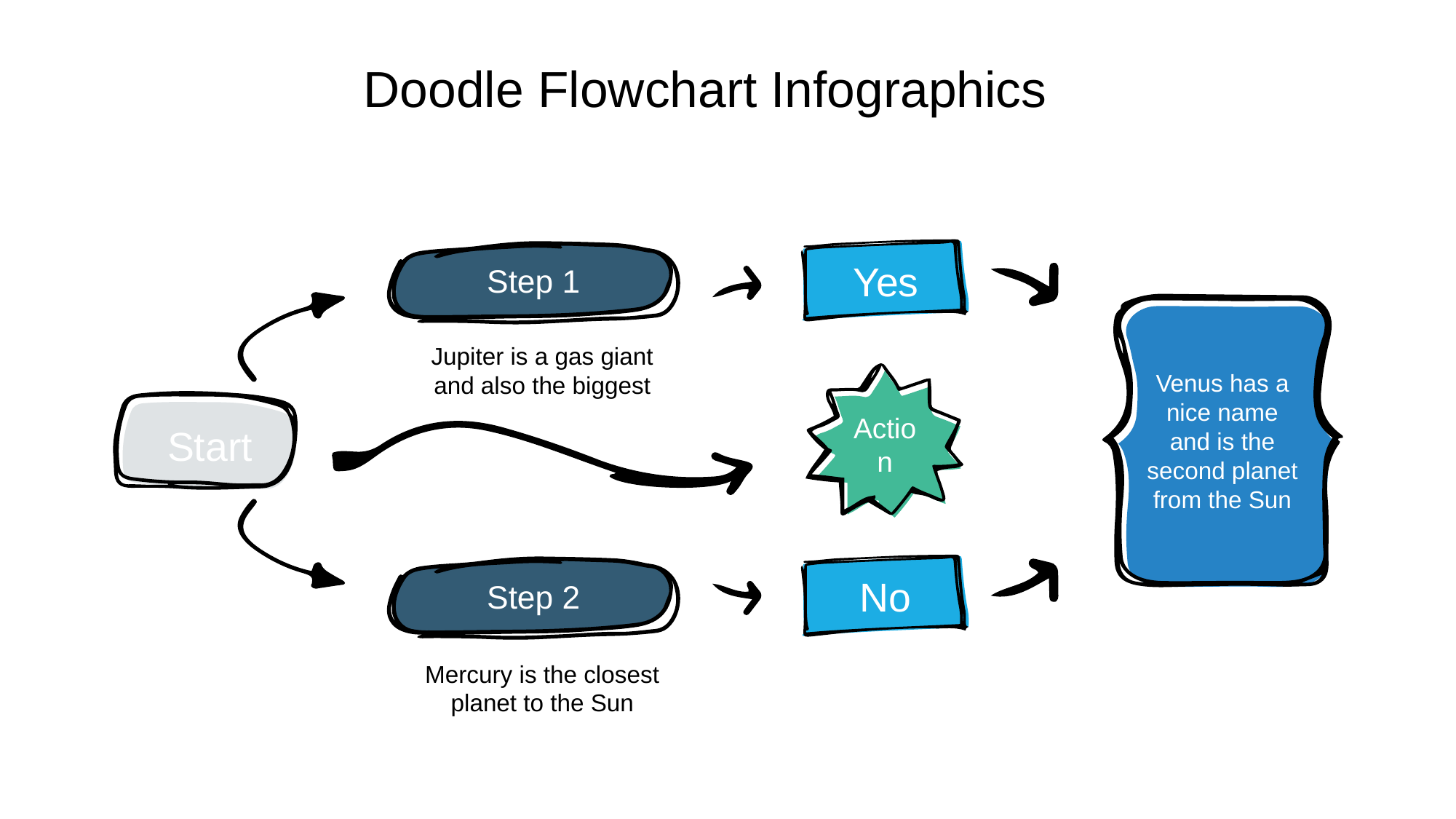

# Doodle Flowchart Infographics

Yes

Step 1

Venus has a nice name and is the second planet from the Sun

Jupiter is a gas giant and also the biggest

Action

Start

No

Step 2

Mercury is the closest planet to the Sun